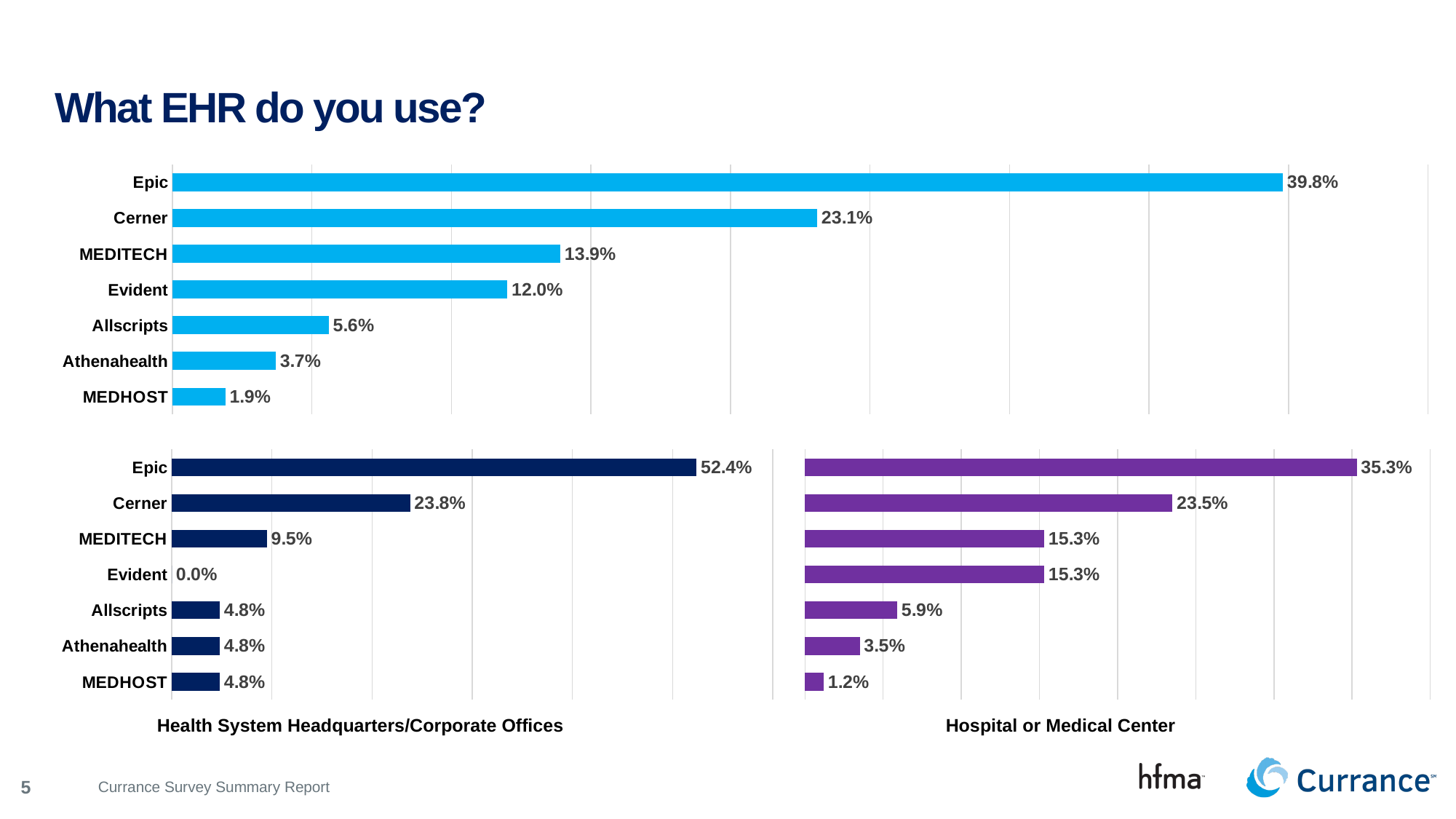

# What EHR do you use?

### Chart

| Category | Column2 |
|---|---|
| MEDHOST | 0.019 |
| Athenahealth | 0.037 |
| Allscripts | 0.056 |
| Evident | 0.12 |
| MEDITECH | 0.139 |
| Cerner | 0.231 |
| Epic | 0.398 |

### Chart

| Category | 0.364 |
|---|---|
| MEDHOST | 0.048 |
| Athenahealth | 0.048 |
| Allscripts | 0.048 |
| Evident | 0.0 |
| MEDITECH | 0.095 |
| Cerner | 0.238 |
| Epic | 0.524 |

### Chart

| Category | 0.364 |
|---|---|
| MEDHOST | 0.012 |
| Athenahealth | 0.035 |
| Allscripts | 0.059 |
| Evident | 0.153 |
| MEDITECH | 0.153 |
| Cerner | 0.235 |
| Epic | 0.353 |
Health System Headquarters/Corporate Offices
Hospital or Medical Center